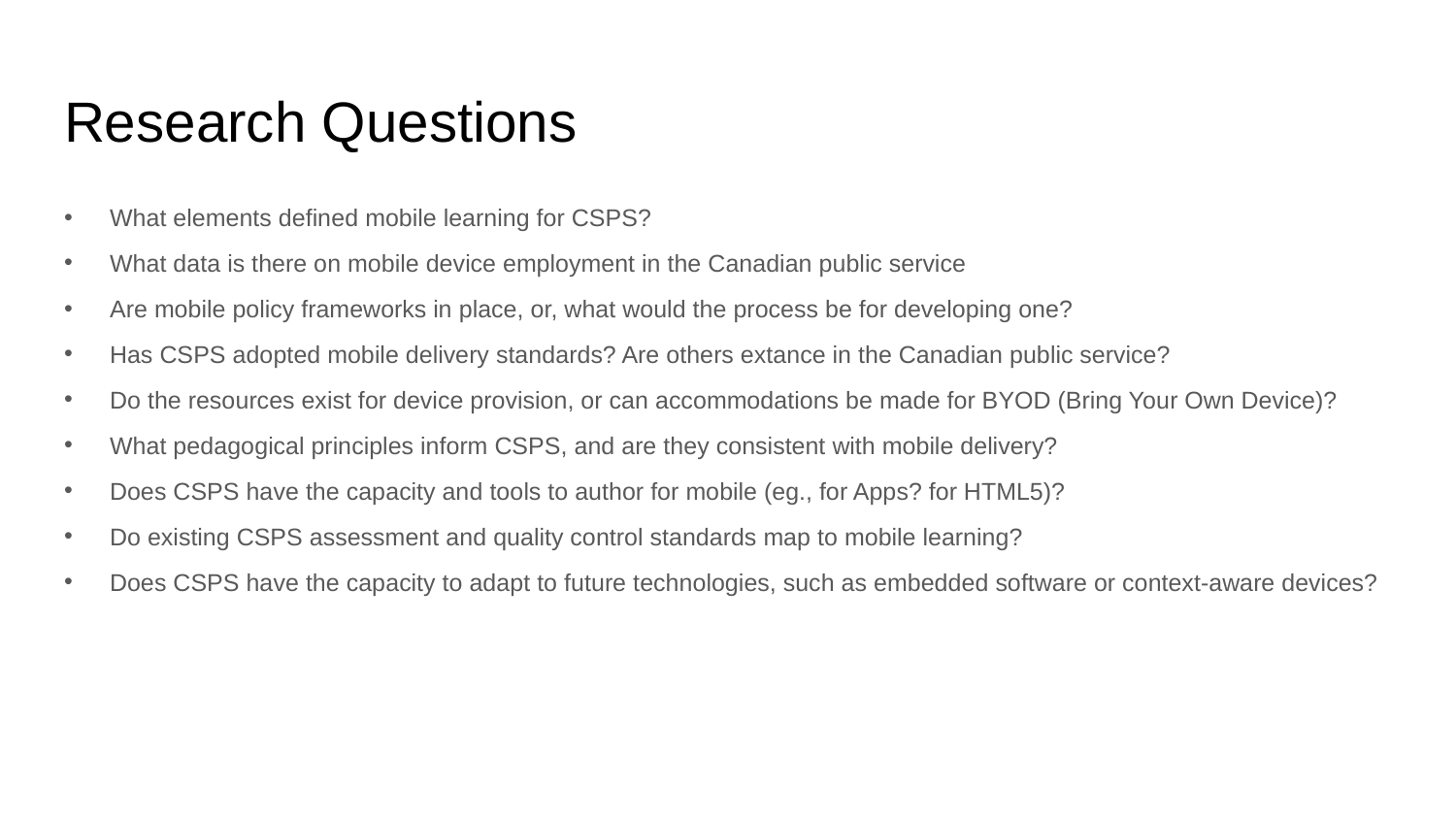

# Research Questions
What elements defined mobile learning for CSPS?
What data is there on mobile device employment in the Canadian public service
Are mobile policy frameworks in place, or, what would the process be for developing one?
Has CSPS adopted mobile delivery standards? Are others extance in the Canadian public service?
Do the resources exist for device provision, or can accommodations be made for BYOD (Bring Your Own Device)?
What pedagogical principles inform CSPS, and are they consistent with mobile delivery?
Does CSPS have the capacity and tools to author for mobile (eg., for Apps? for HTML5)?
Do existing CSPS assessment and quality control standards map to mobile learning?
Does CSPS have the capacity to adapt to future technologies, such as embedded software or context-aware devices?